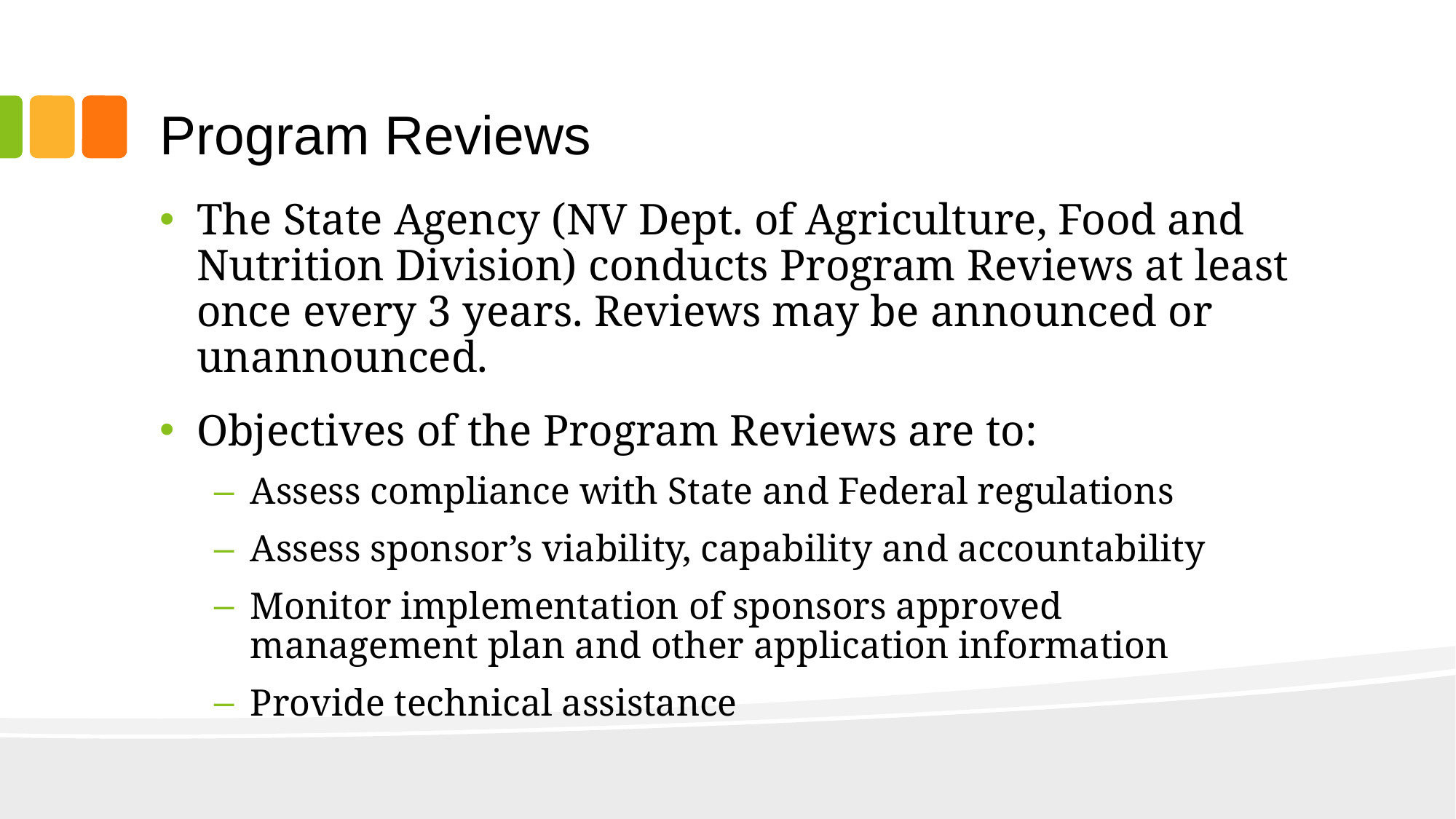

# Program Reviews
The State Agency (NV Dept. of Agriculture, Food and Nutrition Division) conducts Program Reviews at least once every 3 years. Reviews may be announced or unannounced.
Objectives of the Program Reviews are to:
Assess compliance with State and Federal regulations
Assess sponsor’s viability, capability and accountability
Monitor implementation of sponsors approved management plan and other application information
Provide technical assistance